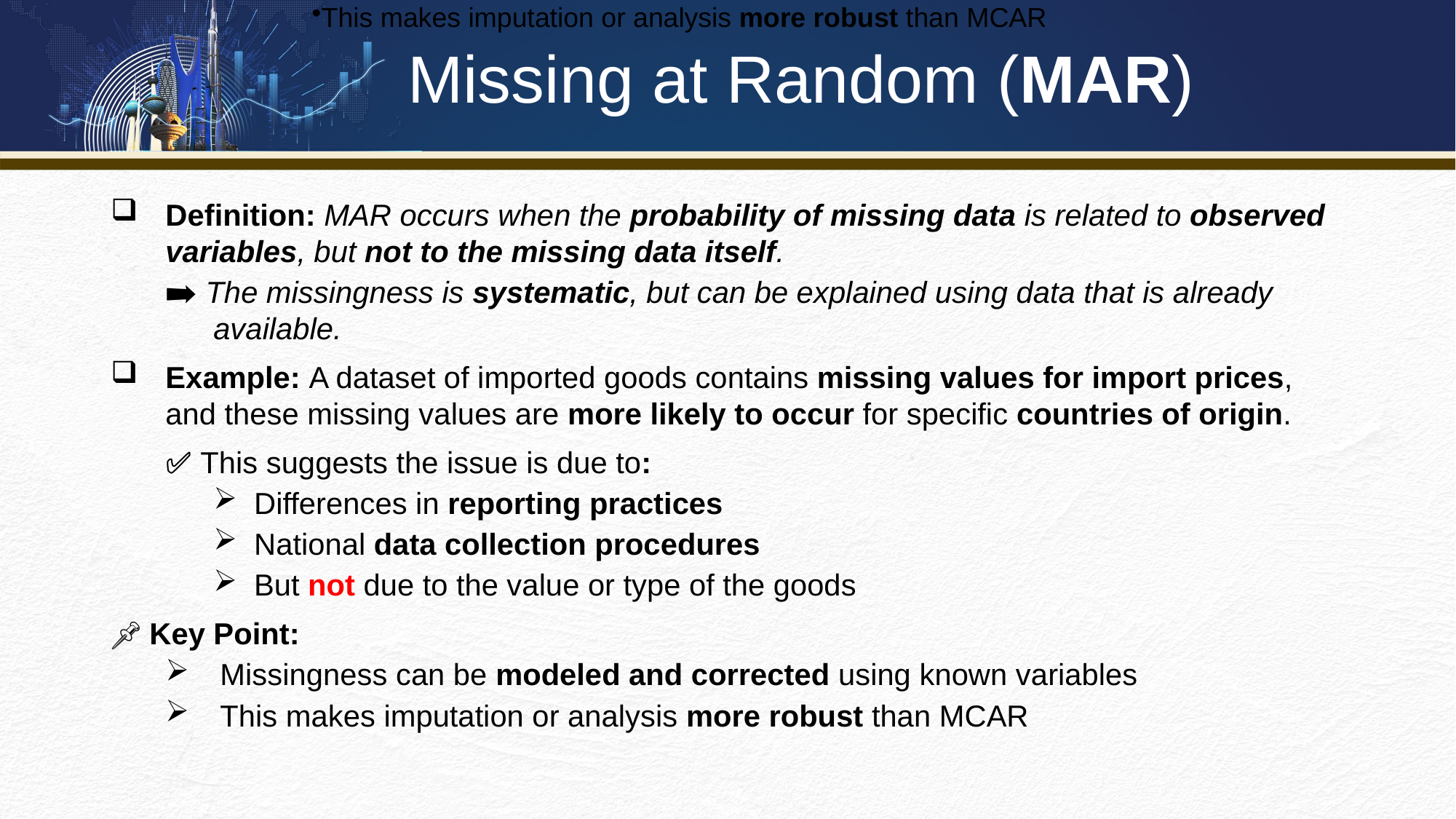

Missingness can be modeled and corrected using known variables
This makes imputation or analysis more robust than MCAR
# Missing at Random (MAR)
Definition: MAR occurs when the probability of missing data is related to observed variables, but not to the missing data itself.
➡️ The missingness is systematic, but can be explained using data that is already available.
Example: A dataset of imported goods contains missing values for import prices, and these missing values are more likely to occur for specific countries of origin.
✅ This suggests the issue is due to:
Differences in reporting practices
National data collection procedures
But not due to the value or type of the goods
📌 Key Point:
Missingness can be modeled and corrected using known variables
This makes imputation or analysis more robust than MCAR